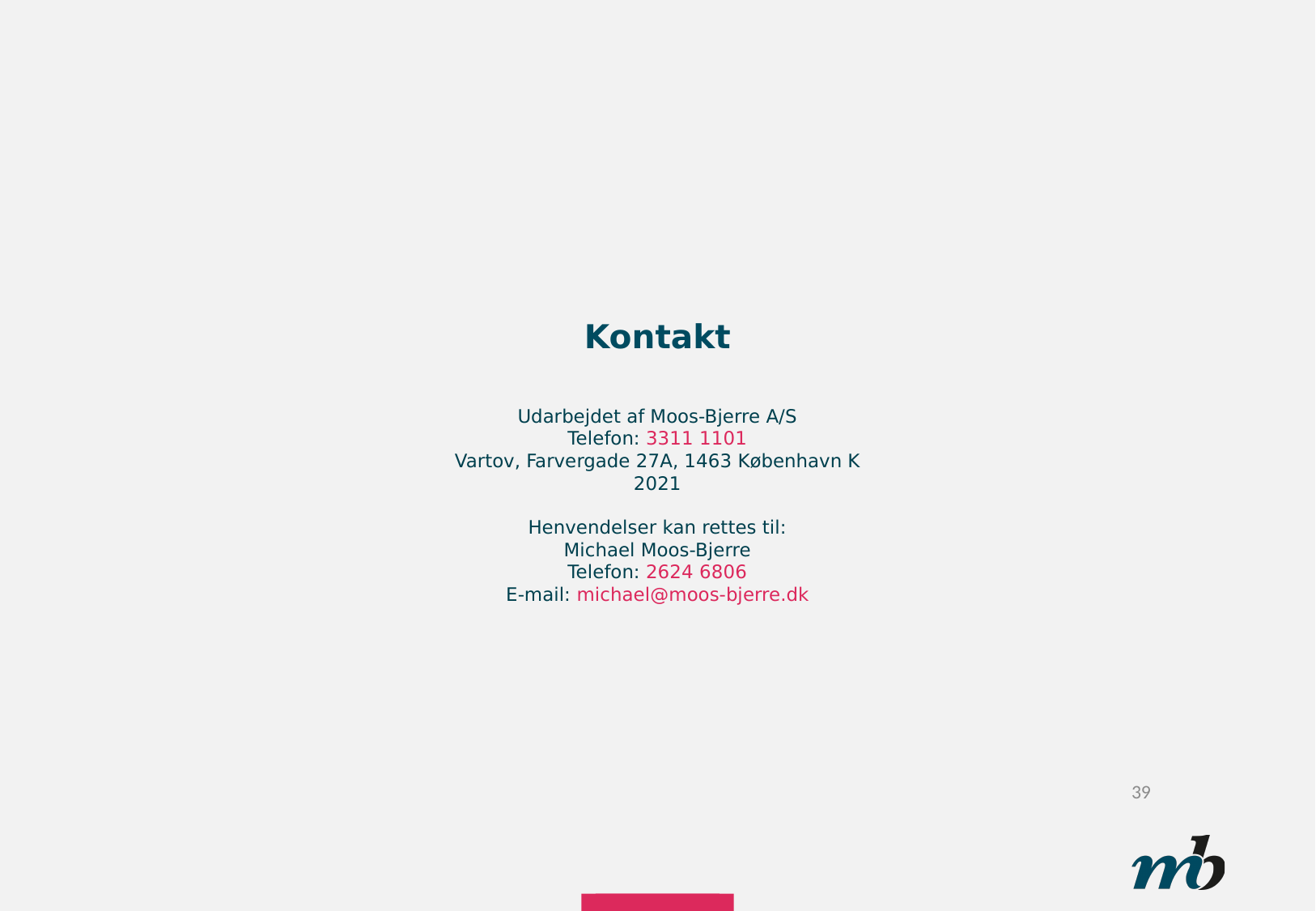

Kontakt
Udarbejdet af Moos-Bjerre A/S
Telefon: 3311 1101
Vartov, Farvergade 27A, 1463 København K
2021

 Henvendelser kan rettes til:
Michael Moos-Bjerre
Telefon: 2624 6806
E-mail: michael@moos-bjerre.dk
39